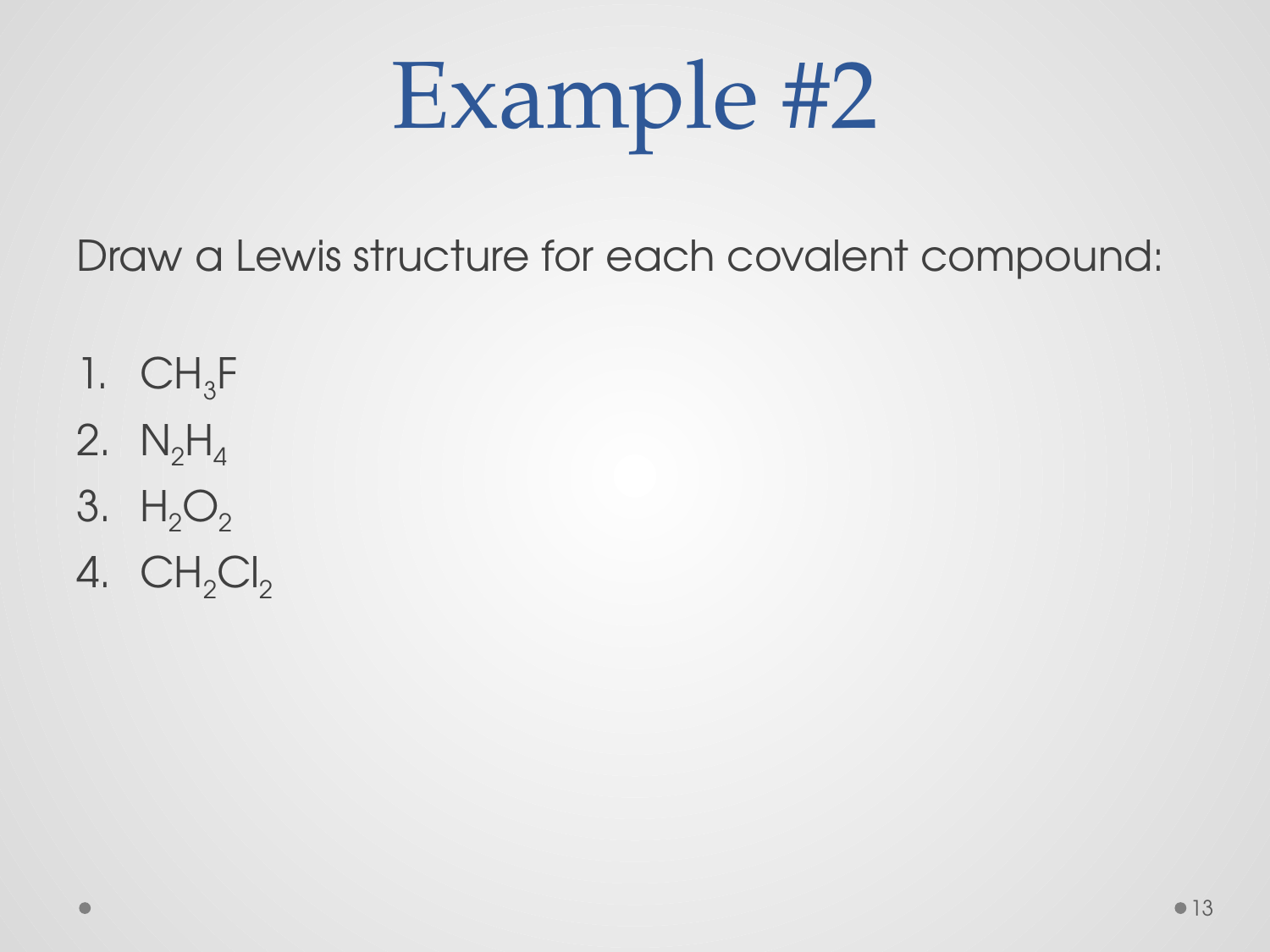

# Example #2
Draw a Lewis structure for each covalent compound:

CH3F
N2H4
H2O2
CH2Cl2
13